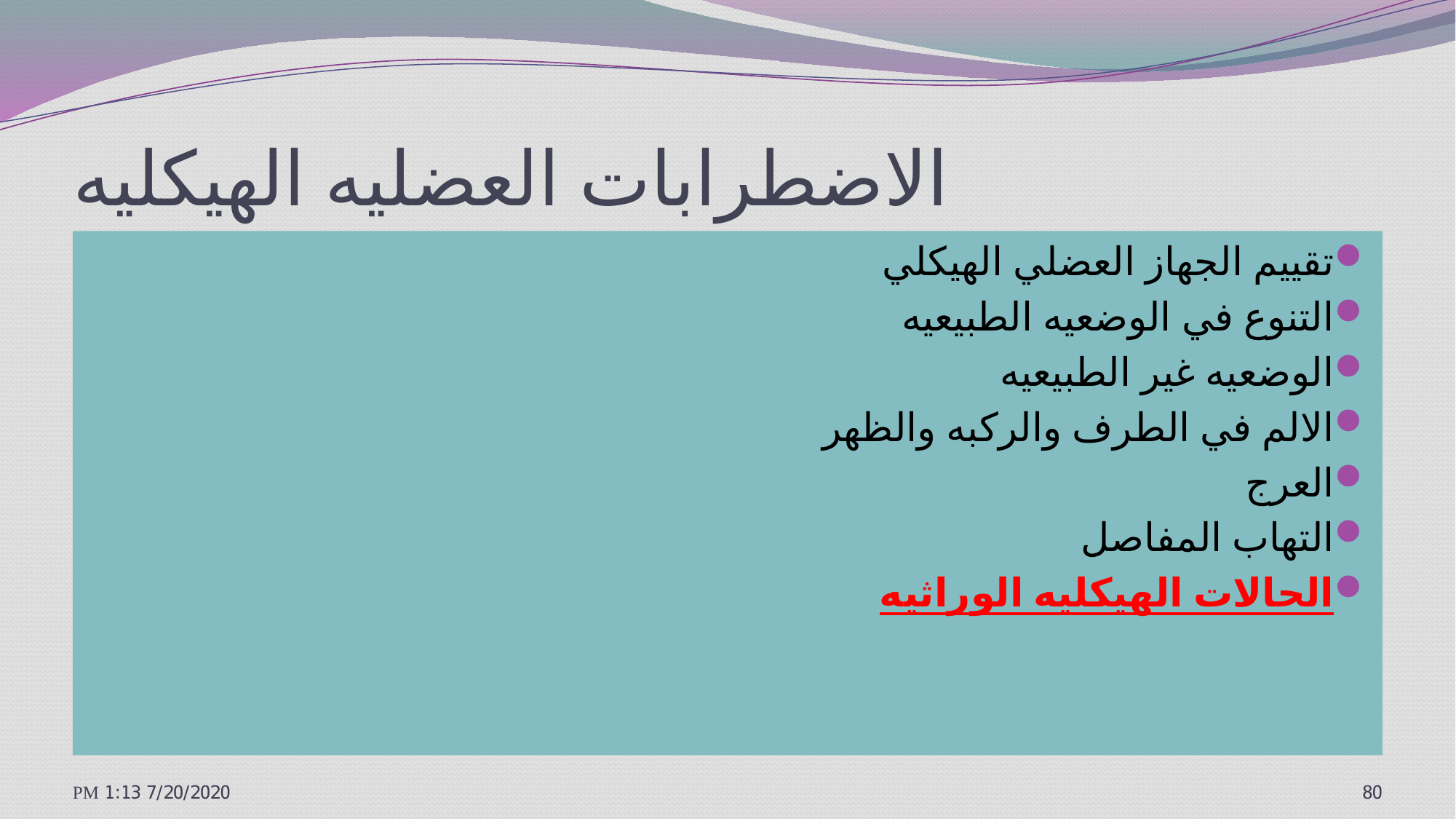

# الاضطرابات العضليه الهيكليه
تقييم الجهاز العضلي الهيكلي
التنوع في الوضعيه الطبيعيه
الوضعيه غير الطبيعيه
الالم في الطرف والركبه والظهر
العرج
التهاب المفاصل
الحالات الهيكليه الوراثيه
7/20/2020 1:13 PM
80